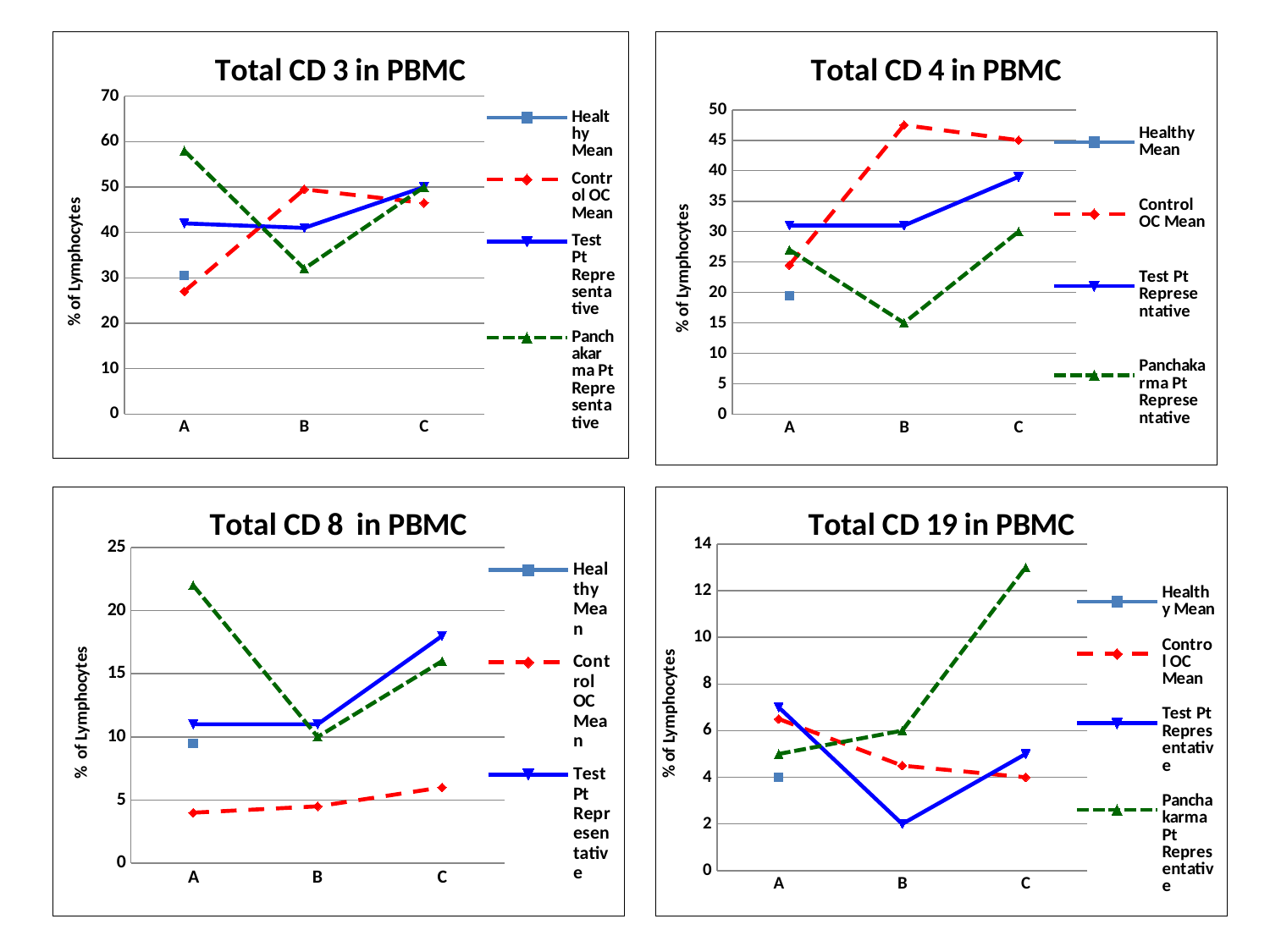

### Chart: Total CD 3 in PBMC

| Category | Healthy Mean | Control OC Mean | Test Pt Representative | Panchakarma Pt Representative |
|---|---|---|---|---|
| A | 30.5 | 27.0 | 42.0 | 58.0 |
| B | None | 49.5 | 41.0 | 32.0 |
| C | None | 46.5 | 50.0 | 50.0 |

### Chart: Total CD 4 in PBMC

| Category | Healthy Mean | Control OC Mean | Test Pt Representative | Panchakarma Pt Representative |
|---|---|---|---|---|
| A | 19.5 | 24.5 | 31.0 | 27.0 |
| B | None | 47.5 | 31.0 | 15.0 |
| C | None | 45.0 | 39.0 | 30.0 |

### Chart: Total CD 8  in PBMC

| Category | Healthy Mean | Control OC Mean | Test Pt Representative | Panchakarma Pt Representative |
|---|---|---|---|---|
| A | 9.5 | 4.0 | 11.0 | 22.0 |
| B | None | 4.5 | 11.0 | 10.0 |
| C | None | 6.0 | 18.0 | 16.0 |

### Chart: Total CD 19 in PBMC

| Category | Healthy Mean | Control OC Mean | Test Pt Representative | Panchakarma Pt Representative |
|---|---|---|---|---|
| A | 4.0 | 6.5 | 7.0 | 5.0 |
| B | None | 4.5 | 2.0 | 6.0 |
| C | None | 4.0 | 5.0 | 13.0 |